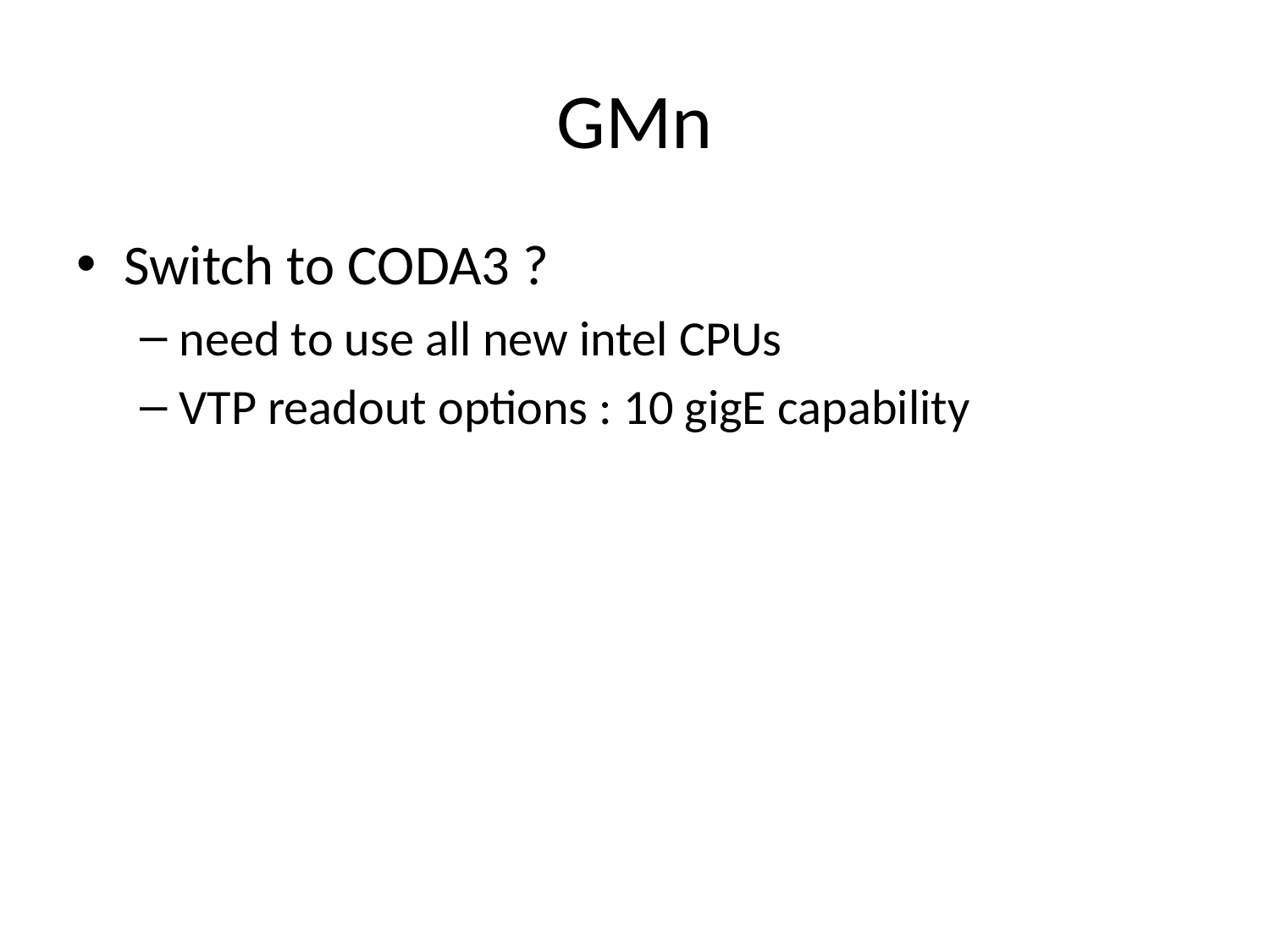

# GMn
Switch to CODA3 ?
need to use all new intel CPUs
VTP readout options : 10 gigE capability